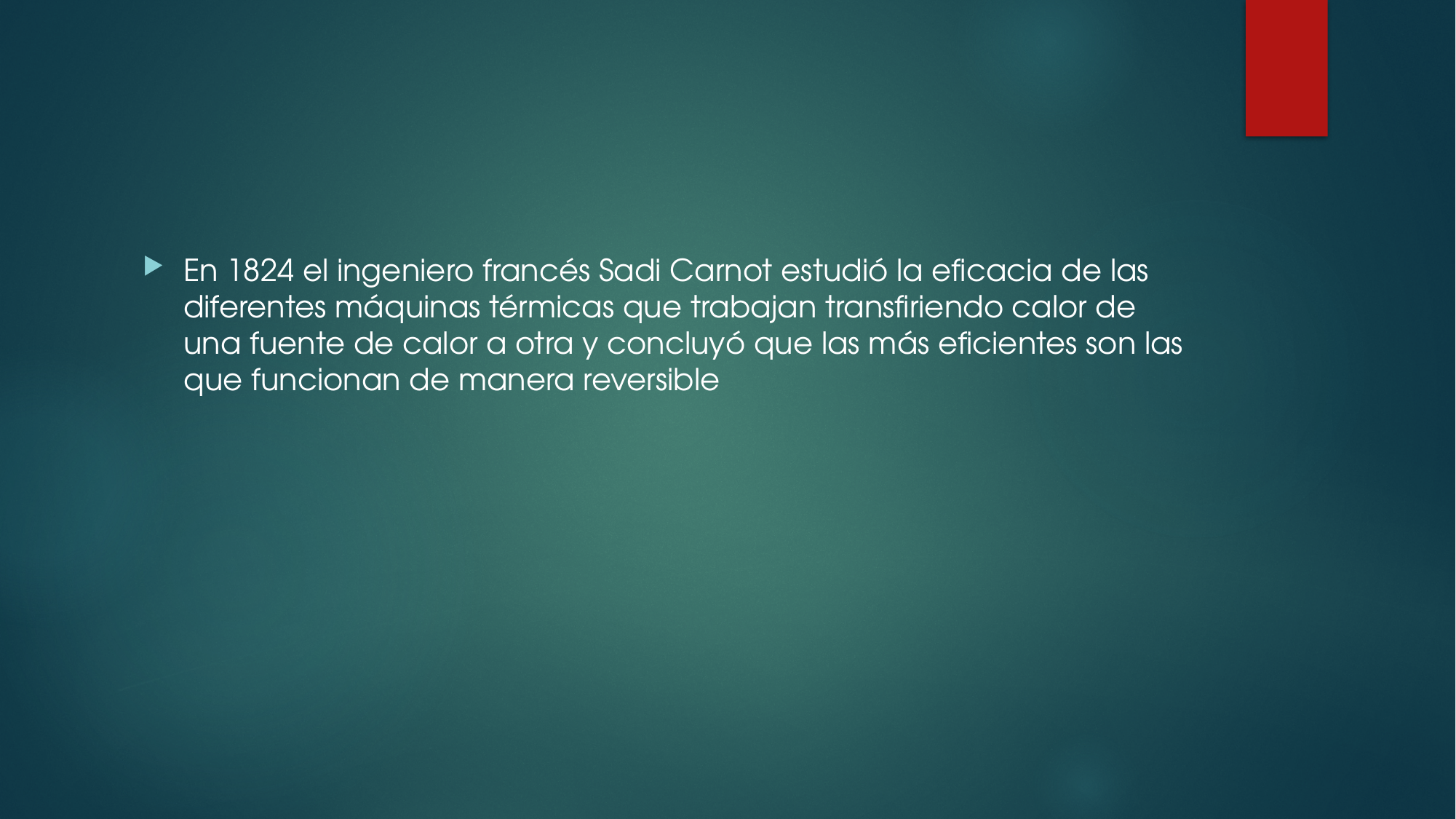

En 1824 el ingeniero francés Sadi Carnot estudió la eficacia de las diferentes máquinas térmicas que trabajan transfiriendo calor de una fuente de calor a otra y concluyó que las más eficientes son las que funcionan de manera reversible